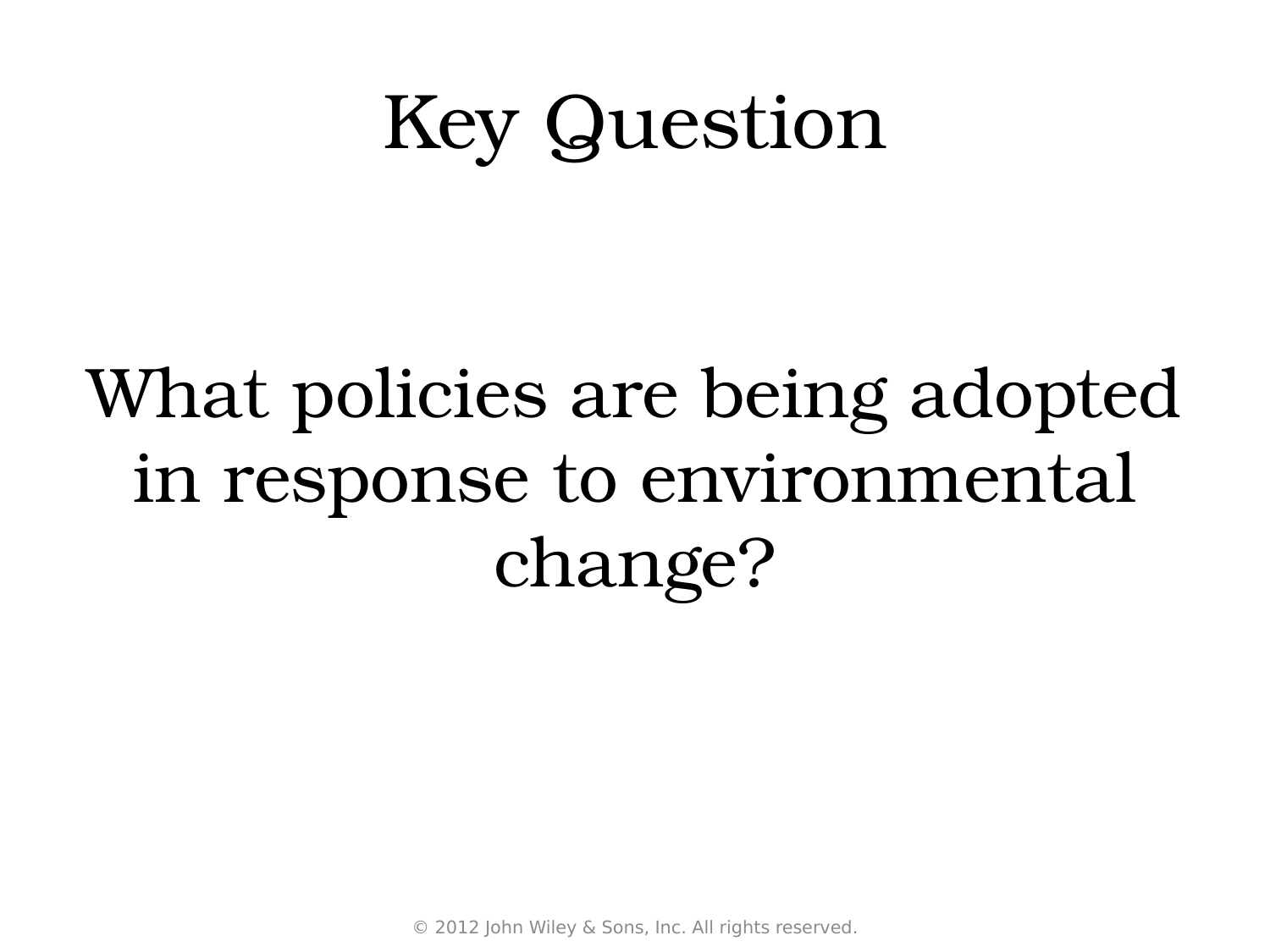

# Key Question

What policies are being adopted in response to environmental change?
© 2012 John Wiley & Sons, Inc. All rights reserved.